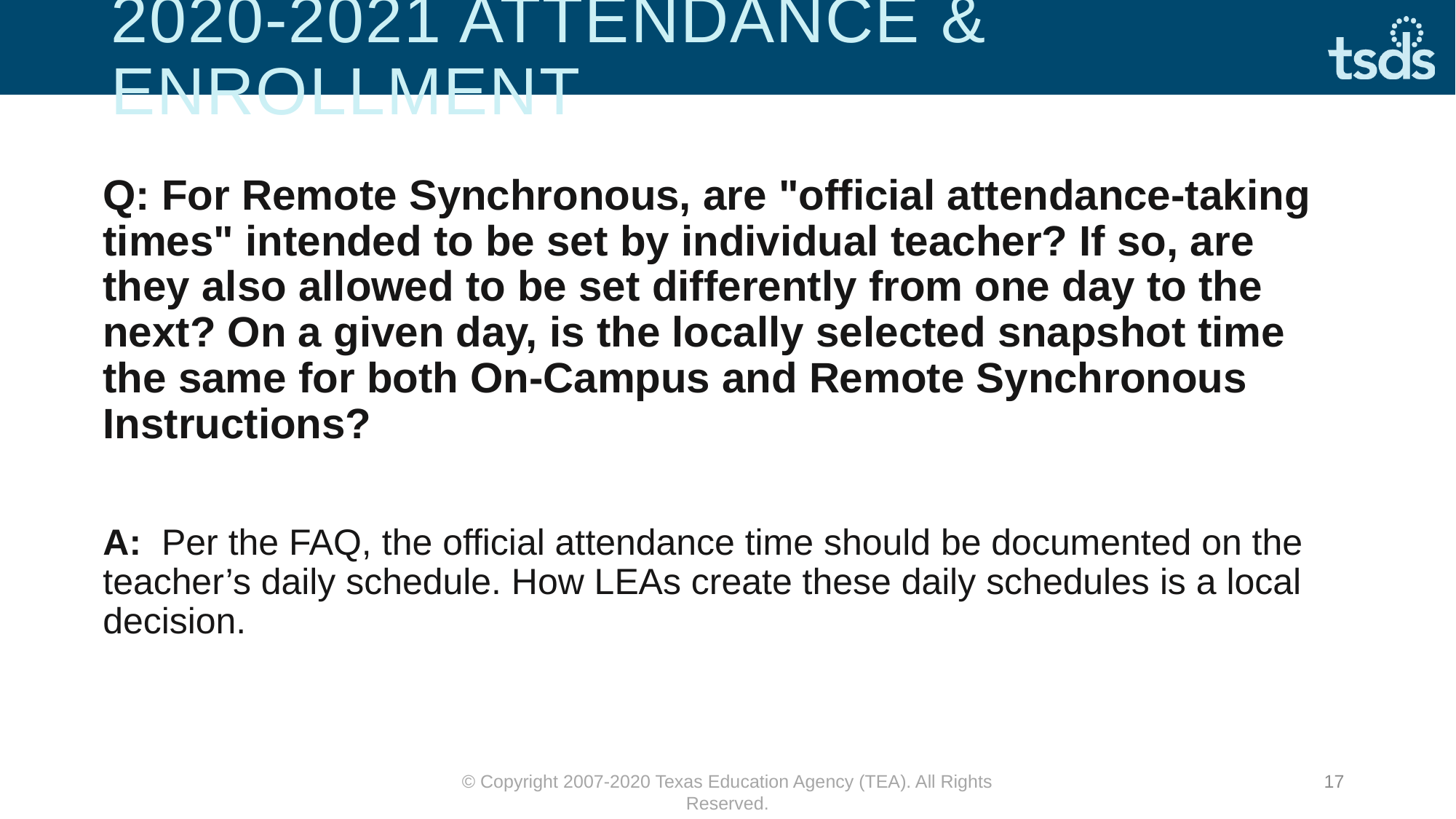

# 2020-2021 attendance & enrollment
Q: For Remote Synchronous, are "official attendance-taking times" intended to be set by individual teacher? If so, are they also allowed to be set differently from one day to the next? On a given day, is the locally selected snapshot time the same for both On-Campus and Remote Synchronous Instructions?

A:  Per the FAQ, the official attendance time should be documented on the teacher’s daily schedule. How LEAs create these daily schedules is a local decision.
17